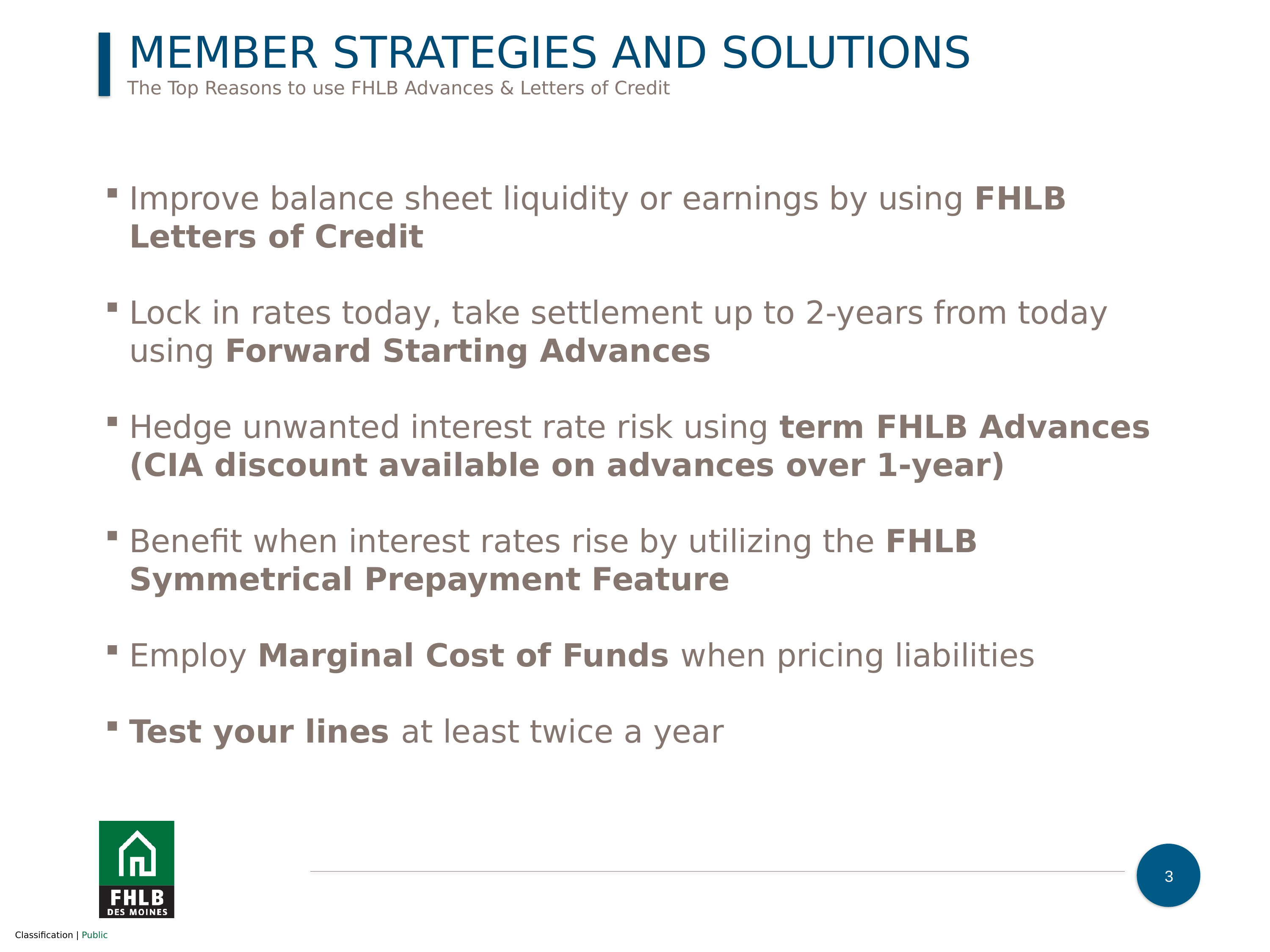

MEMBER STRATEGIES AND SOLUTIONS

The Top Reasons to use FHLB Advances & Letters of Credit
Improve balance sheet liquidity or earnings by using FHLB Letters of Credit

Lock in rates today, take settlement up to 2-years from today using Forward Starting Advances

Hedge unwanted interest rate risk using term FHLB Advances (CIA discount available on advances over 1-year)

Benefit when interest rates rise by utilizing the FHLB Symmetrical Prepayment Feature

Employ Marginal Cost of Funds when pricing liabilities

Test your lines at least twice a year